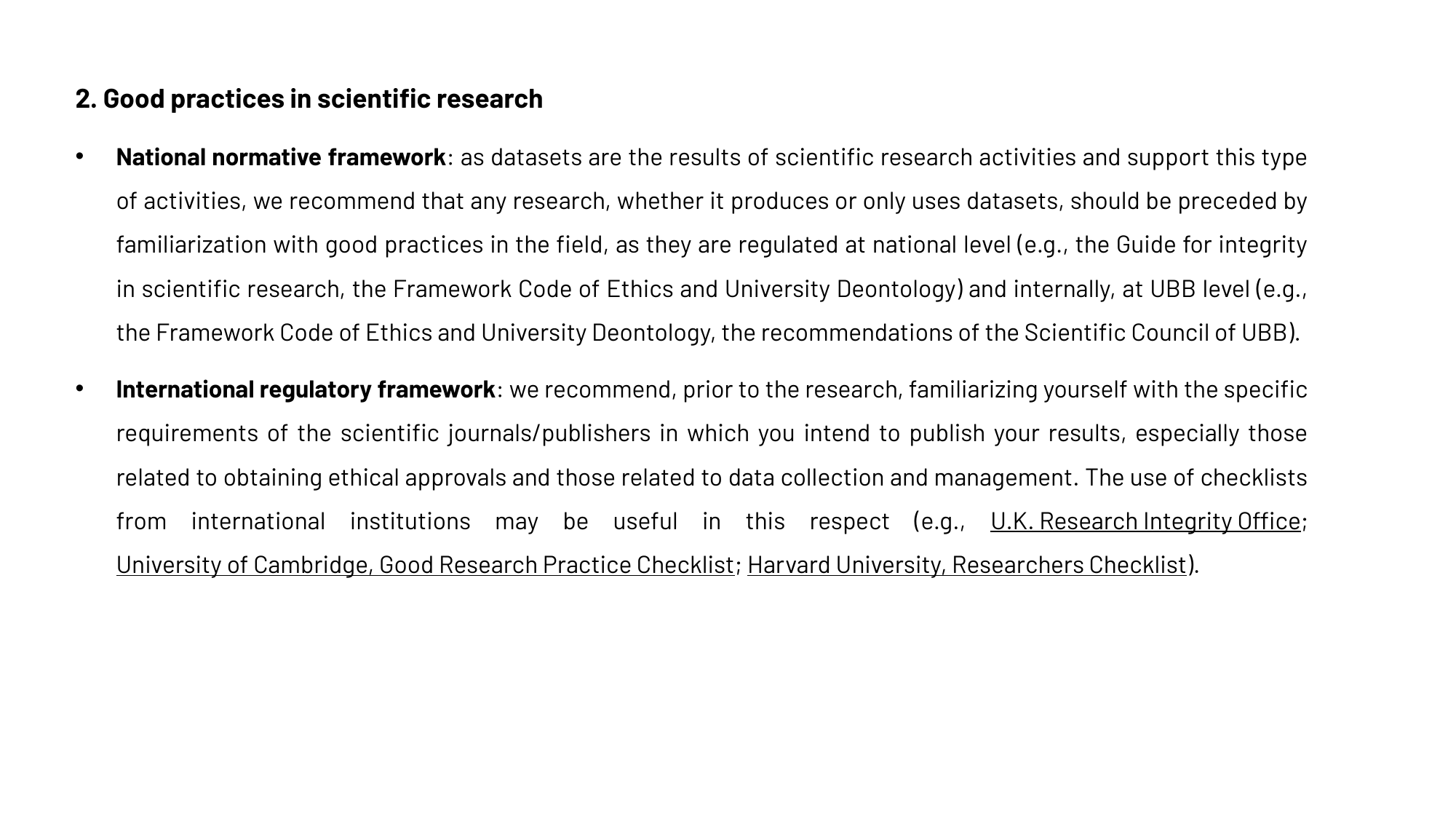

2. Good practices in scientific research
National normative framework: as datasets are the results of scientific research activities and support this type of activities, we recommend that any research, whether it produces or only uses datasets, should be preceded by familiarization with good practices in the field, as they are regulated at national level (e.g., the Guide for integrity in scientific research, the Framework Code of Ethics and University Deontology) and internally, at UBB level (e.g., the Framework Code of Ethics and University Deontology, the recommendations of the Scientific Council of UBB).
International regulatory framework: we recommend, prior to the research, familiarizing yourself with the specific requirements of the scientific journals/publishers in which you intend to publish your results, especially those related to obtaining ethical approvals and those related to data collection and management. The use of checklists from international institutions may be useful in this respect (e.g., U.K. Research Integrity Office; University of Cambridge, Good Research Practice Checklist; Harvard University, Researchers Checklist).